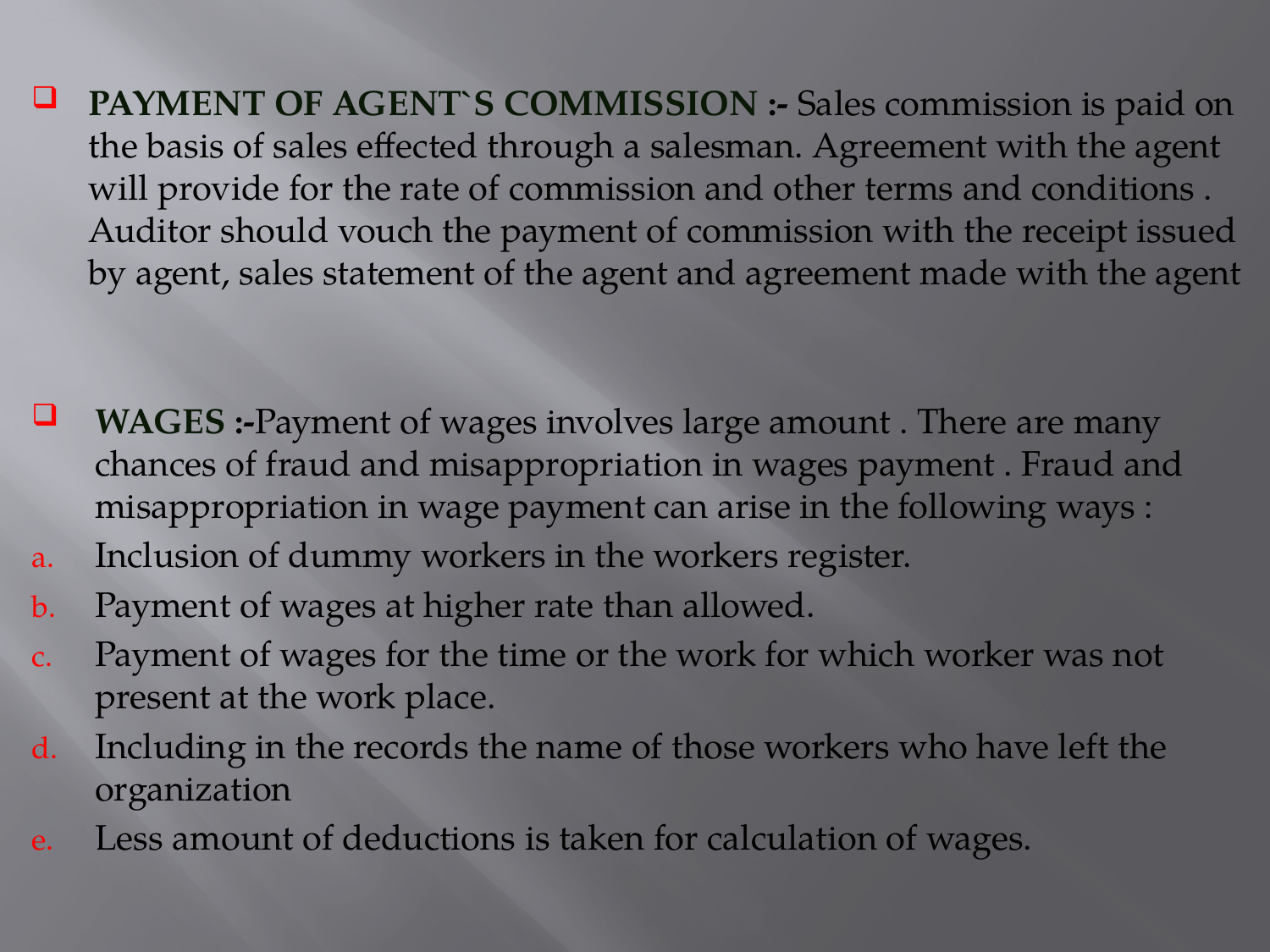

PAYMENT OF AGENT`S COMMISSION :- Sales commission is paid on the basis of sales effected through a salesman. Agreement with the agent will provide for the rate of commission and other terms and conditions . Auditor should vouch the payment of commission with the receipt issued by agent, sales statement of the agent and agreement made with the agent

WAGES :-Payment of wages involves large amount . There are many chances of fraud and misappropriation in wages payment . Fraud and misappropriation in wage payment can arise in the following ways :
Inclusion of dummy workers in the workers register.
Payment of wages at higher rate than allowed.
Payment of wages for the time or the work for which worker was not present at the work place.
Including in the records the name of those workers who have left the organization
Less amount of deductions is taken for calculation of wages.